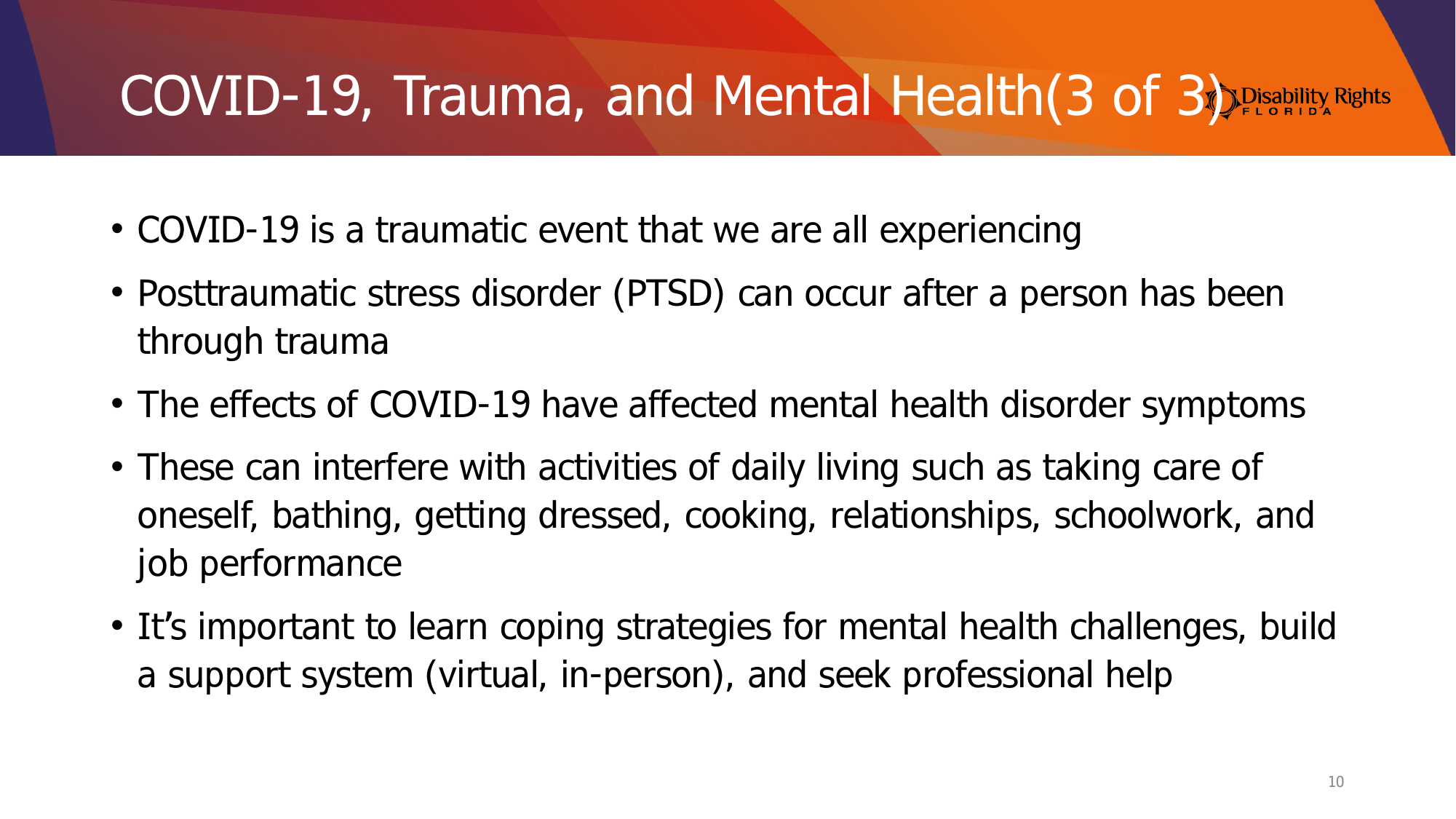

# COVID-19, Trauma, and Mental Health(3 of 3)
COVID-19 is a traumatic event that we are all experiencing
Posttraumatic stress disorder (PTSD) can occur after a person has been through trauma
The effects of COVID-19 have affected mental health disorder symptoms
These can interfere with activities of daily living such as taking care of oneself, bathing, getting dressed, cooking, relationships, schoolwork, and job performance
It’s important to learn coping strategies for mental health challenges, build a support system (virtual, in-person), and seek professional help
10